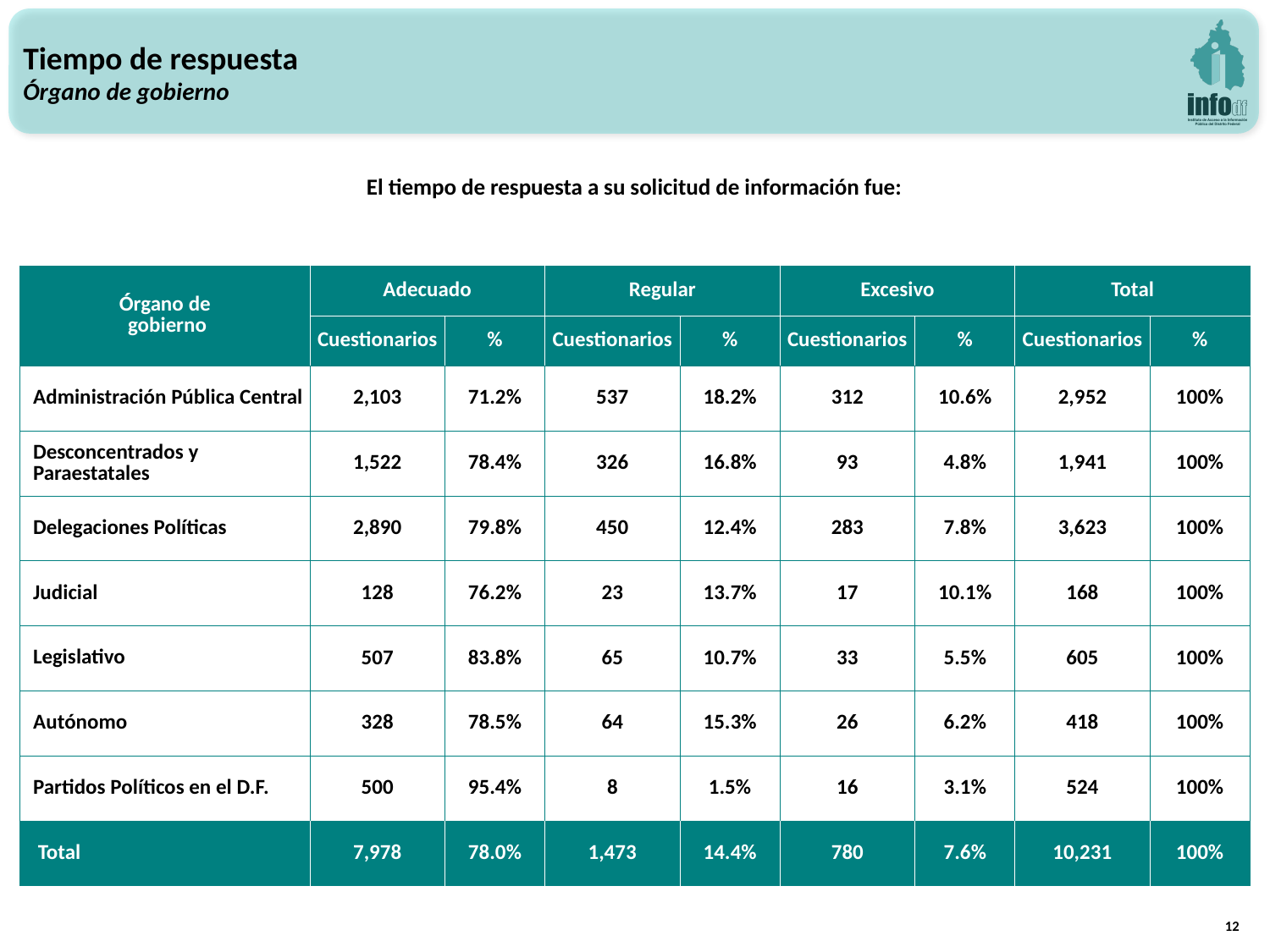

Tiempo de respuesta
Órgano de gobierno
El tiempo de respuesta a su solicitud de información fue:
| Órgano de gobierno | Adecuado |  | Regular |  | Excesivo |  | Total |  |
| --- | --- | --- | --- | --- | --- | --- | --- | --- |
|  | Cuestionarios | % | Cuestionarios | % | Cuestionarios | % | Cuestionarios | % |
| Administración Pública Central | 2,103 | 71.2% | 537 | 18.2% | 312 | 10.6% | 2,952 | 100% |
| Desconcentrados y Paraestatales | 1,522 | 78.4% | 326 | 16.8% | 93 | 4.8% | 1,941 | 100% |
| Delegaciones Políticas | 2,890 | 79.8% | 450 | 12.4% | 283 | 7.8% | 3,623 | 100% |
| Judicial | 128 | 76.2% | 23 | 13.7% | 17 | 10.1% | 168 | 100% |
| Legislativo | 507 | 83.8% | 65 | 10.7% | 33 | 5.5% | 605 | 100% |
| Autónomo | 328 | 78.5% | 64 | 15.3% | 26 | 6.2% | 418 | 100% |
| Partidos Políticos en el D.F. | 500 | 95.4% | 8 | 1.5% | 16 | 3.1% | 524 | 100% |
| Total | 7,978 | 78.0% | 1,473 | 14.4% | 780 | 7.6% | 10,231 | 100% |
12